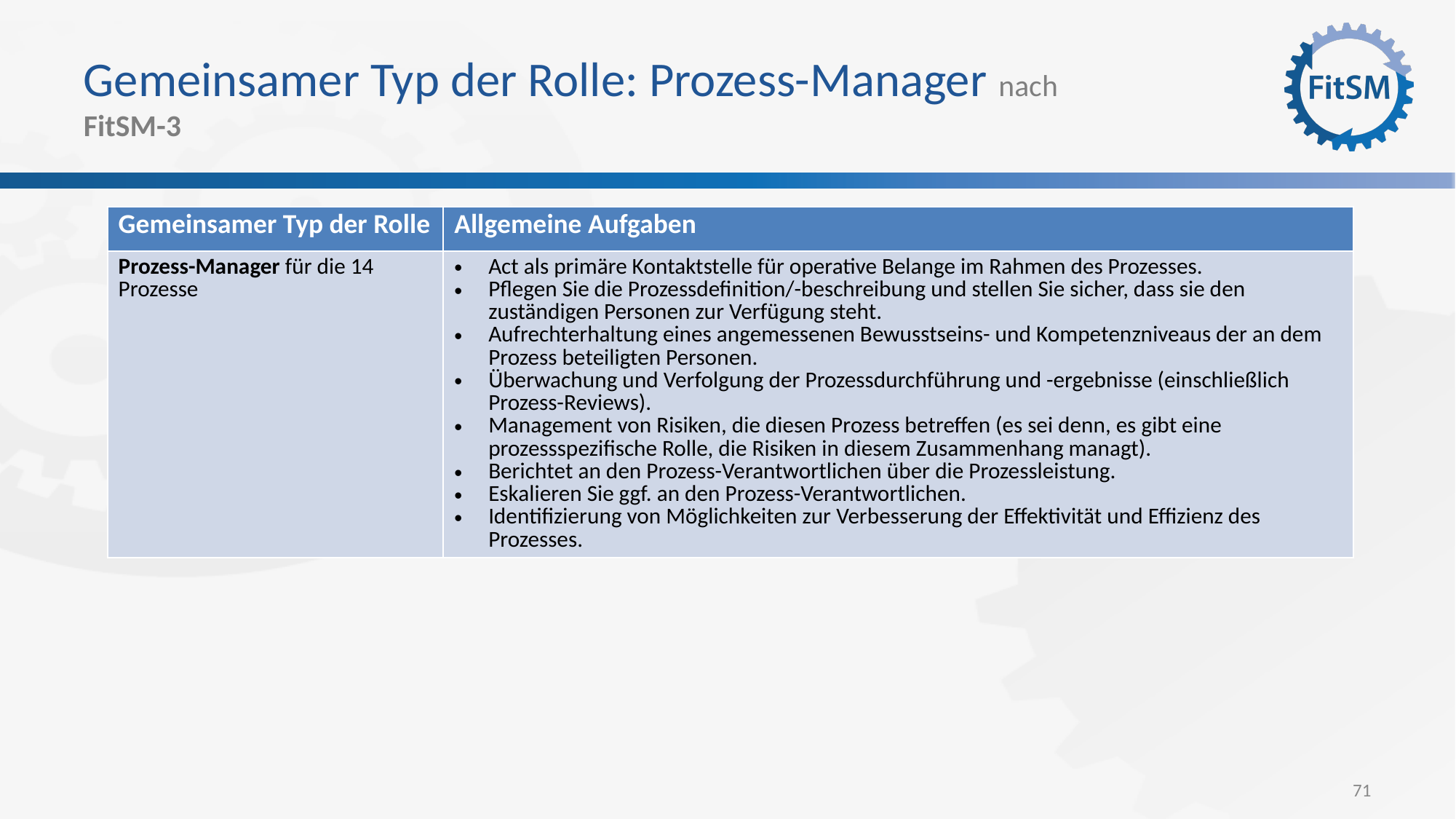

# Gemeinsamer Typ der Rolle: Prozess-Manager nach FitSM-3
| Gemeinsamer Typ der Rolle | Allgemeine Aufgaben |
| --- | --- |
| Prozess-Manager für die 14 Prozesse | Act als primäre Kontaktstelle für operative Belange im Rahmen des Prozesses. Pflegen Sie die Prozessdefinition/-beschreibung und stellen Sie sicher, dass sie den zuständigen Personen zur Verfügung steht. Aufrechterhaltung eines angemessenen Bewusstseins- und Kompetenzniveaus der an dem Prozess beteiligten Personen. Überwachung und Verfolgung der Prozessdurchführung und -ergebnisse (einschließlich Prozess-Reviews). Management von Risiken, die diesen Prozess betreffen (es sei denn, es gibt eine prozessspezifische Rolle, die Risiken in diesem Zusammenhang managt). Berichtet an den Prozess-Verantwortlichen über die Prozessleistung. Eskalieren Sie ggf. an den Prozess-Verantwortlichen. Identifizierung von Möglichkeiten zur Verbesserung der Effektivität und Effizienz des Prozesses. |
71